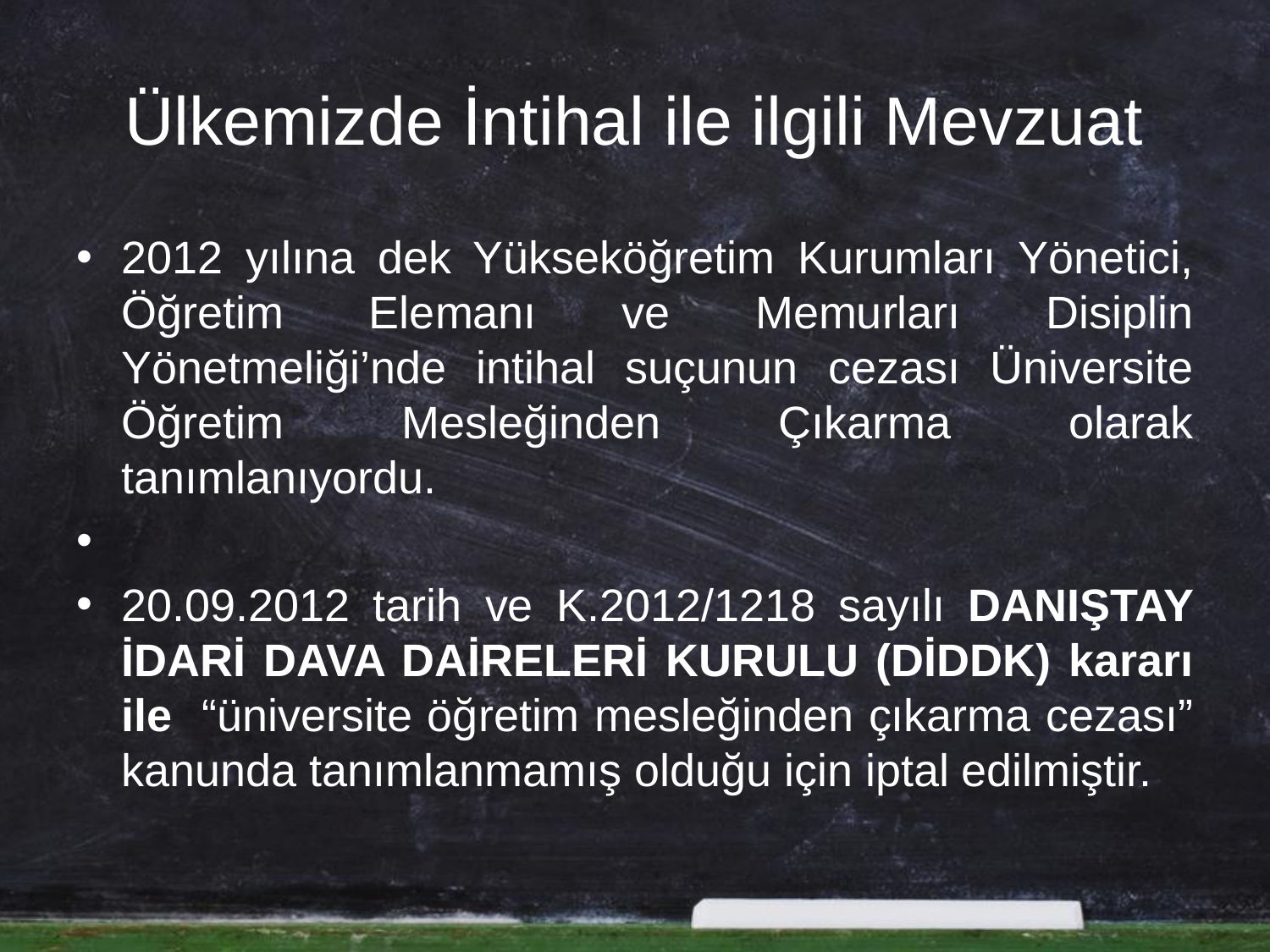

# Ülkemizde İntihal ile ilgili Mevzuat
2012 yılına dek Yükseköğretim Kurumları Yönetici, Öğretim Elemanı ve Memurları Disiplin Yönetmeliği’nde intihal suçunun cezası Üniversite Öğretim Mesleğinden Çıkarma olarak tanımlanıyordu.

20.09.2012 tarih ve K.2012/1218 sayılı DANIŞTAY İDARİ DAVA DAİRELERİ KURULU (DİDDK) kararı ile  “üniversite öğretim mesleğinden çıkarma cezası” kanunda tanımlanmamış olduğu için iptal edilmiştir.